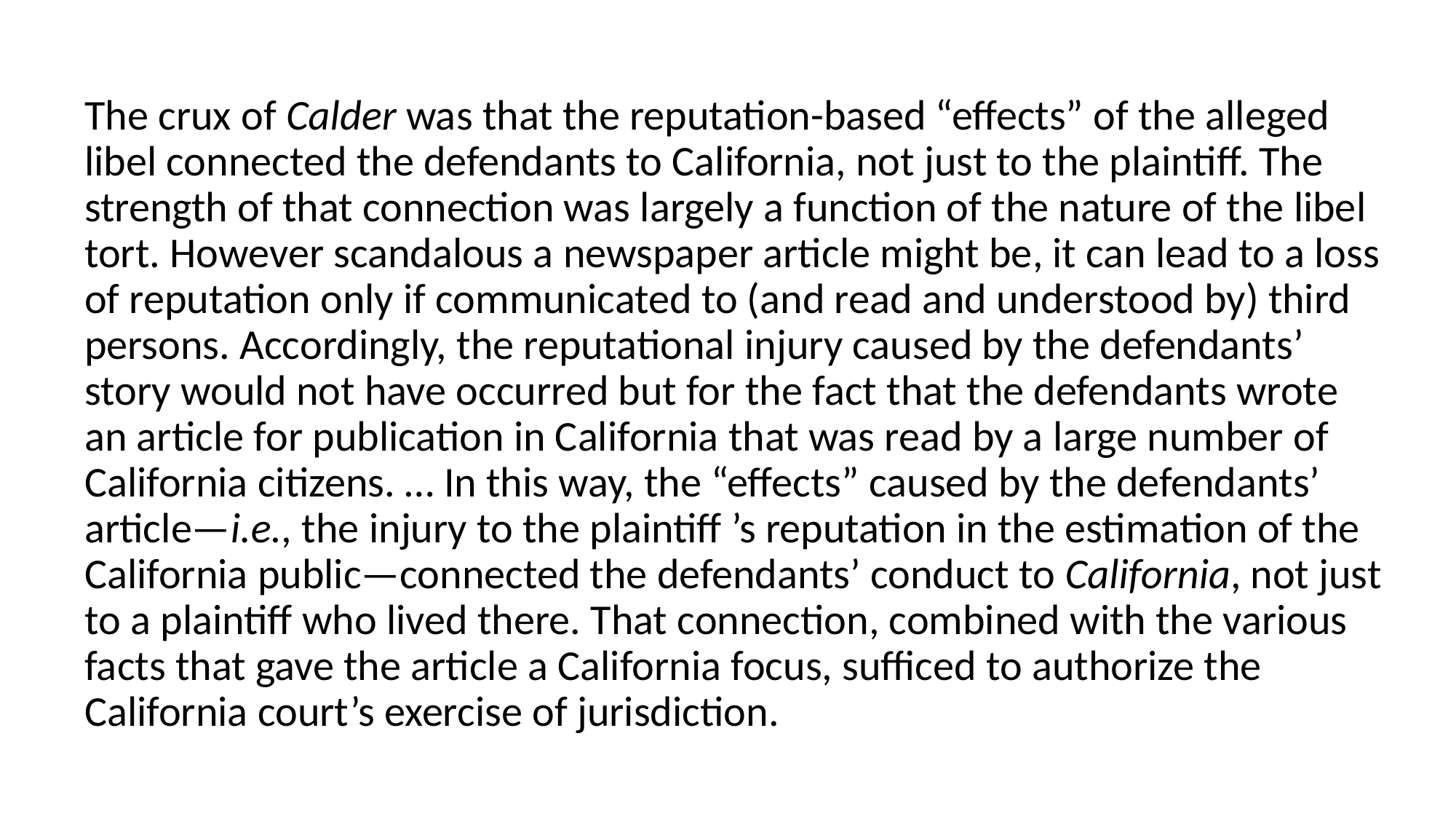

# The crux of Calder was that the reputation-based “effects” of the alleged libel connected the defendants to California, not just to the plaintiff. The strength of that connection was largely a function of the nature of the libel tort. However scandalous a newspaper article might be, it can lead to a loss of reputation only if communicated to (and read and understood by) third persons. Accordingly, the reputational injury caused by the defendants’ story would not have occurred but for the fact that the defendants wrote an article for publication in California that was read by a large number of California citizens. … In this way, the “effects” caused by the defendants’ article—i.e., the injury to the plaintiff ’s reputation in the estimation of the California public—connected the defendants’ conduct to California, not just to a plaintiff who lived there. That connection, combined with the various facts that gave the article a California focus, sufficed to authorize the California court’s exercise of jurisdiction.